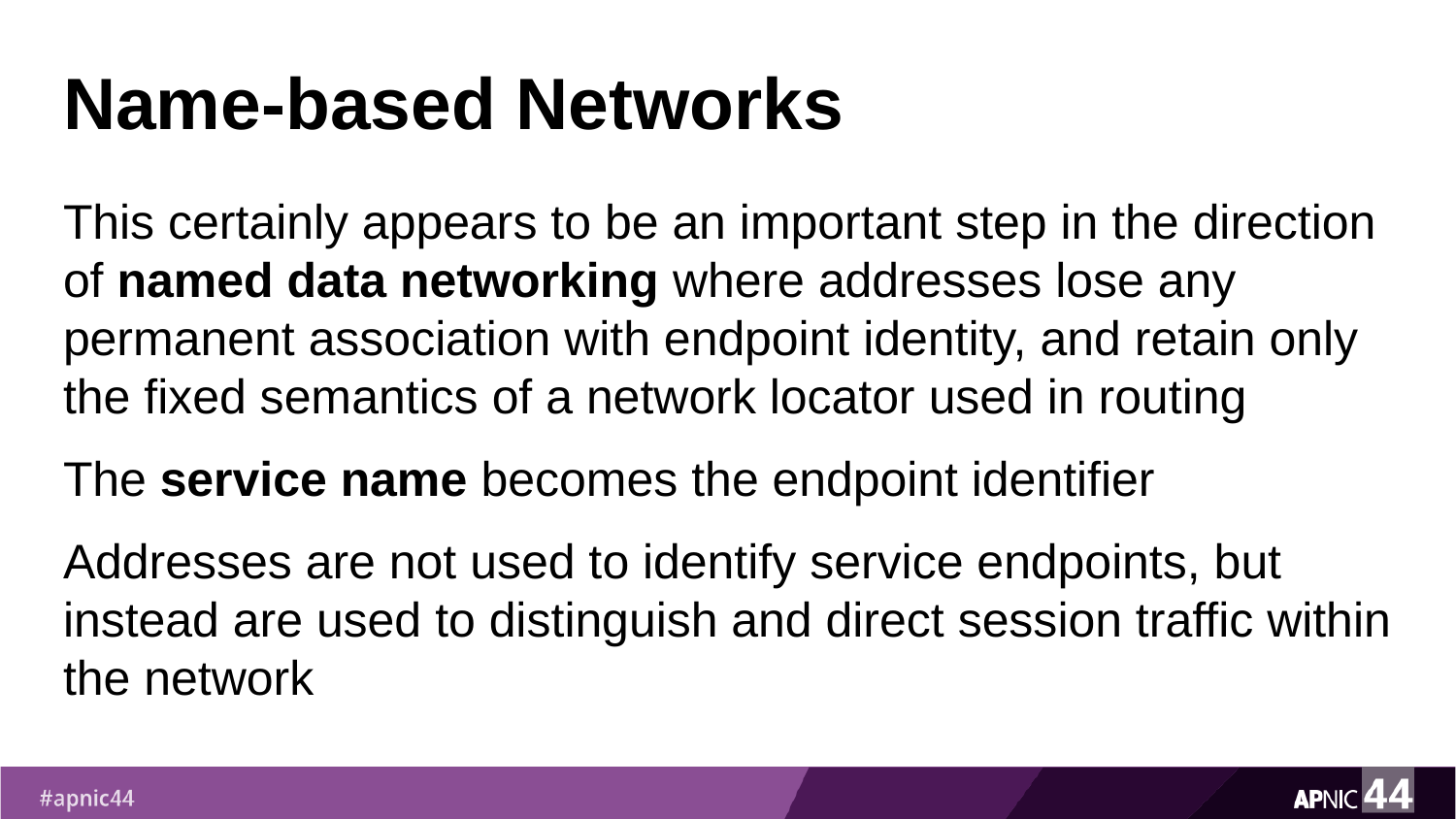

# Name-based Networks
This certainly appears to be an important step in the direction of named data networking where addresses lose any permanent association with endpoint identity, and retain only the fixed semantics of a network locator used in routing
The service name becomes the endpoint identifier
Addresses are not used to identify service endpoints, but instead are used to distinguish and direct session traffic within the network